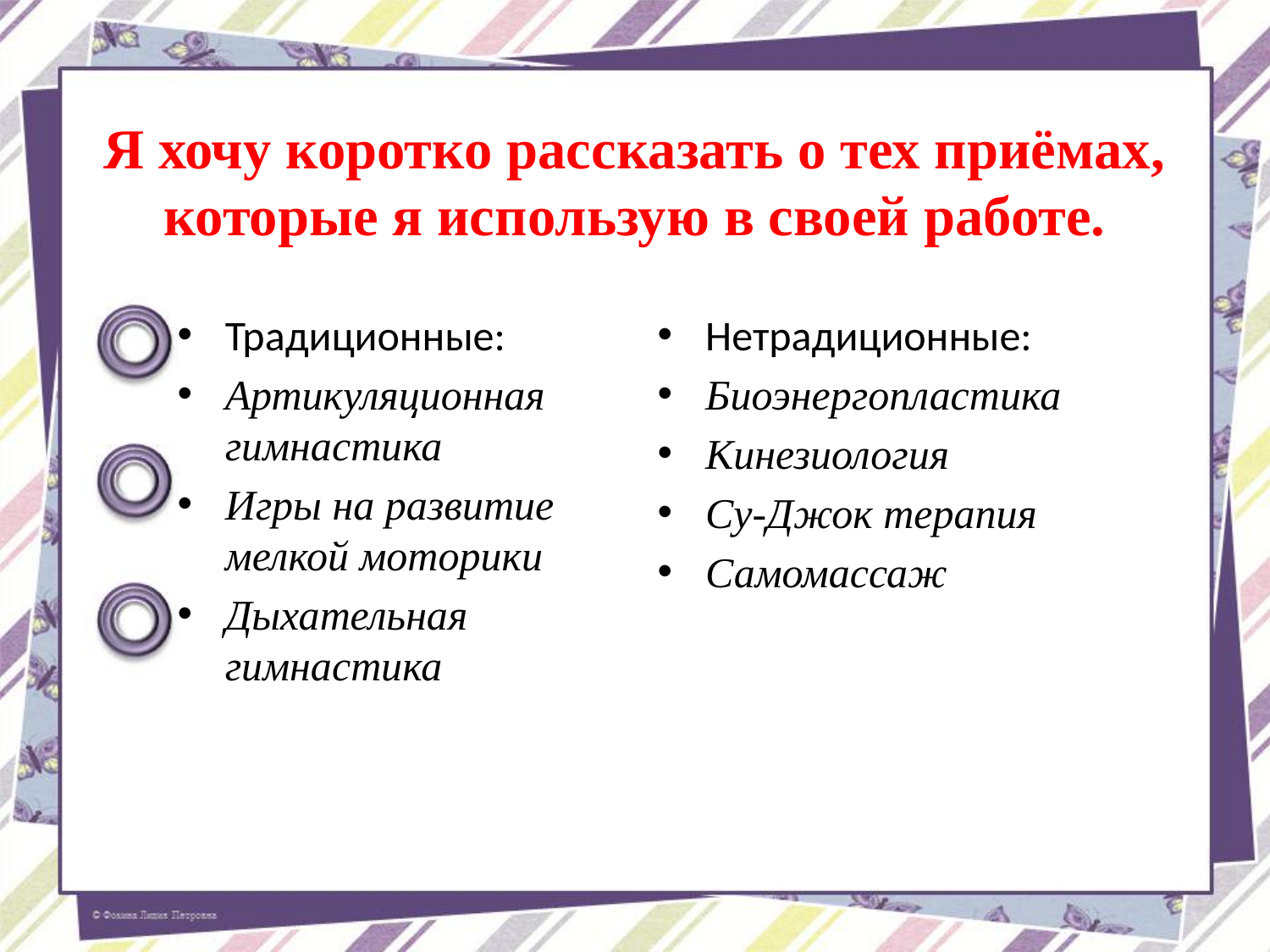

# Я хочу коротко рассказать о тех приёмах, которые я использую в своей работе.

Традиционные:
Артикуляционная гимнастика
Игры на развитие мелкой моторики
Дыхательная гимнастика
Нетрадиционные:
Биоэнергопластика
Кинезиология
Су-Джок терапия
Самомассаж